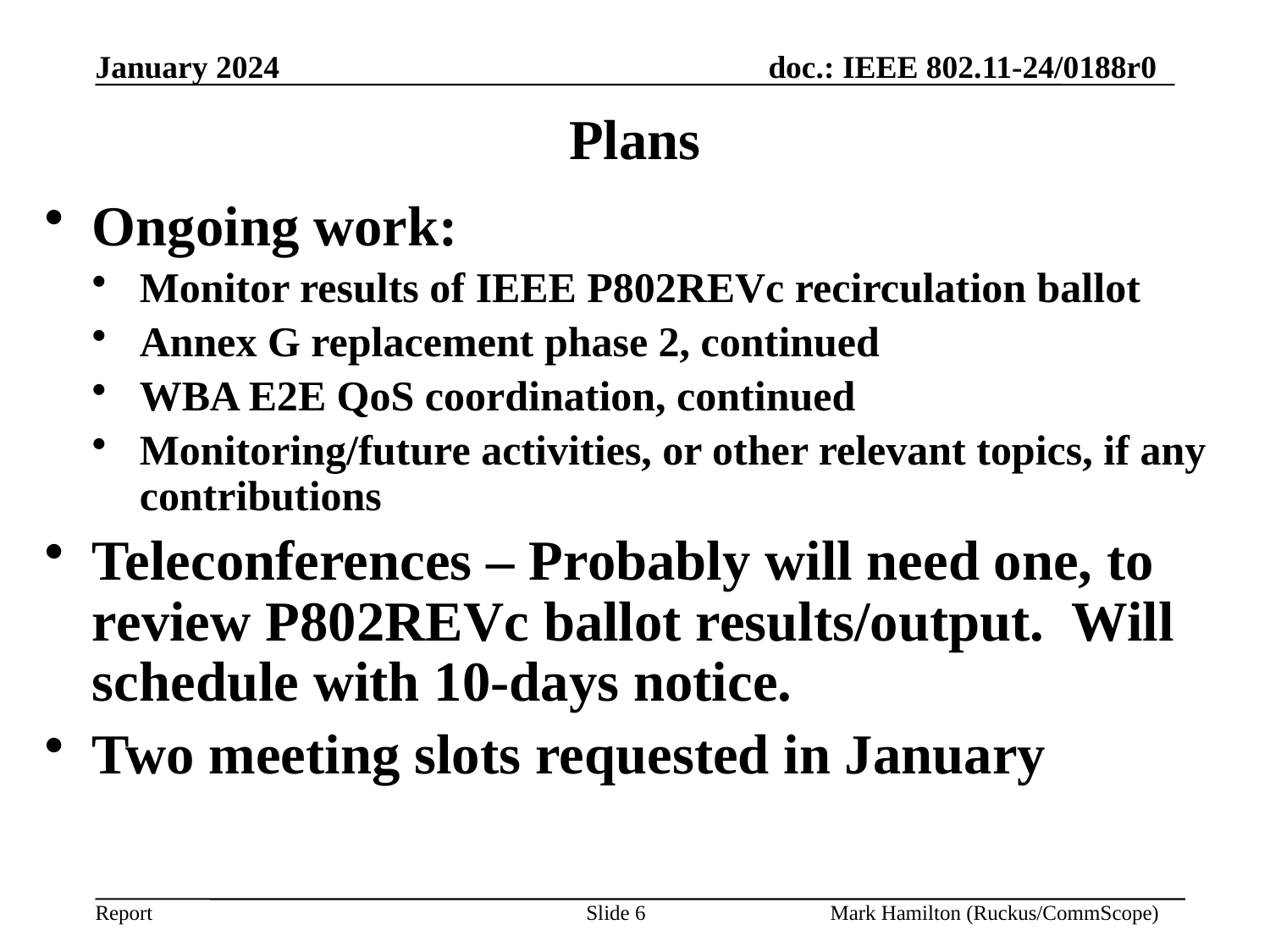

# Plans
Ongoing work:
Monitor results of IEEE P802REVc recirculation ballot
Annex G replacement phase 2, continued
WBA E2E QoS coordination, continued
Monitoring/future activities, or other relevant topics, if any contributions
Teleconferences – Probably will need one, to review P802REVc ballot results/output.  Will schedule with 10-days notice.
Two meeting slots requested in January